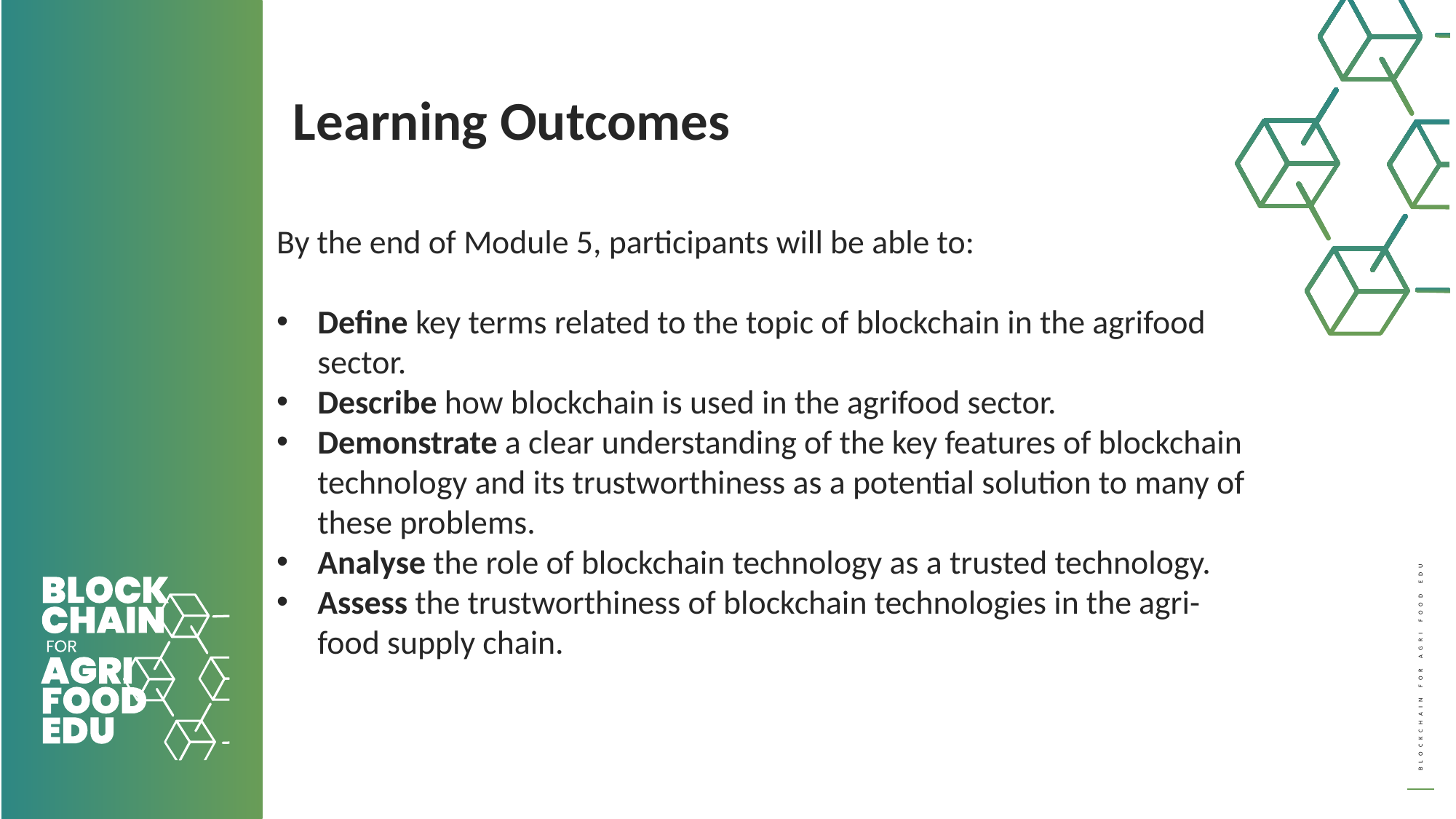

Learning Outcomes
By the end of Module 5, participants will be able to:

Define key terms related to the topic of blockchain in the agrifood sector.
Describe how blockchain is used in the agrifood sector.
Demonstrate a clear understanding of the key features of blockchain technology and its trustworthiness as a potential solution to many of these problems.
Analyse the role of blockchain technology as a trusted technology.
Assess the trustworthiness of blockchain technologies in the agri-food supply chain.